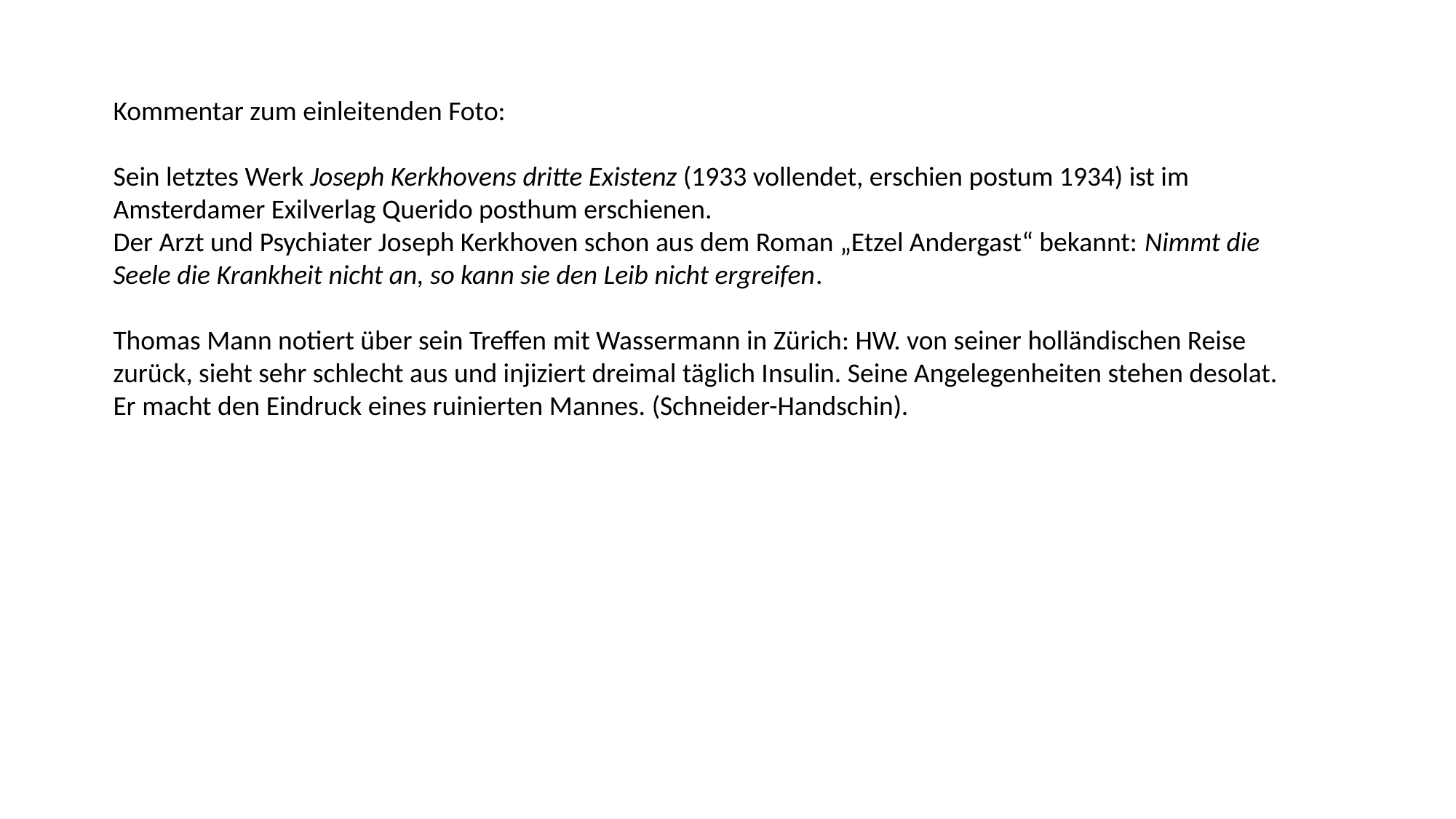

Kommentar zum einleitenden Foto:

Sein letztes Werk Joseph Kerkhovens dritte Existenz (1933 vollendet, erschien postum 1934) ist im Amsterdamer Exilverlag Querido posthum erschienen.
Der Arzt und Psychiater Joseph Kerkhoven schon aus dem Roman „Etzel Andergast“ bekannt: Nimmt die Seele die Krankheit nicht an, so kann sie den Leib nicht ergreifen.

Thomas Mann notiert über sein Treffen mit Wassermann in Zürich: HW. von seiner holländischen Reise zurück, sieht sehr schlecht aus und injiziert dreimal täglich Insulin. Seine Angelegenheiten stehen desolat. Er macht den Eindruck eines ruinierten Mannes. (Schneider-Handschin).